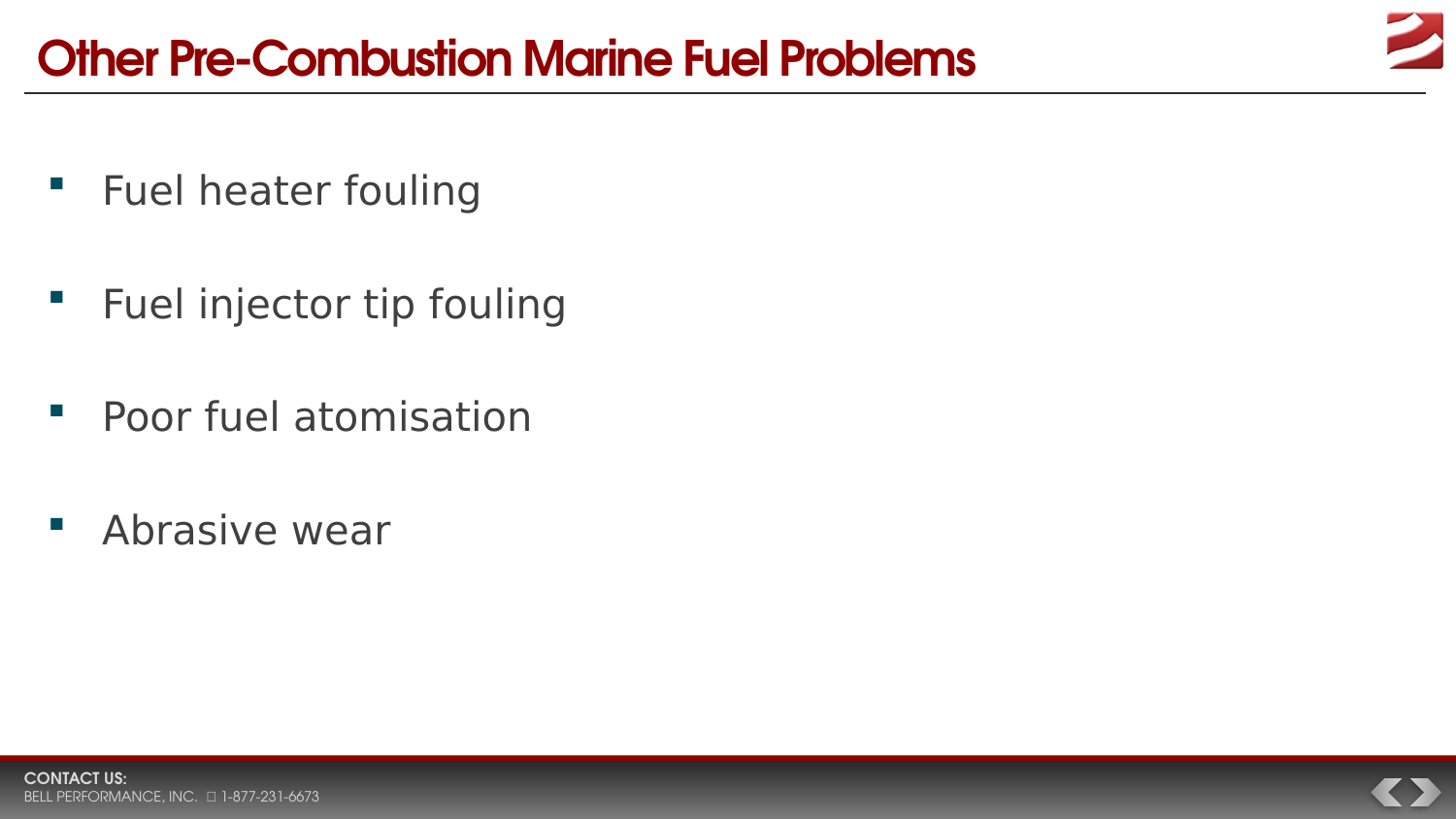

# Other Pre-Combustion Marine Fuel Problems

Fuel heater fouling

Fuel injector tip fouling

Poor fuel atomisation

Abrasive wear